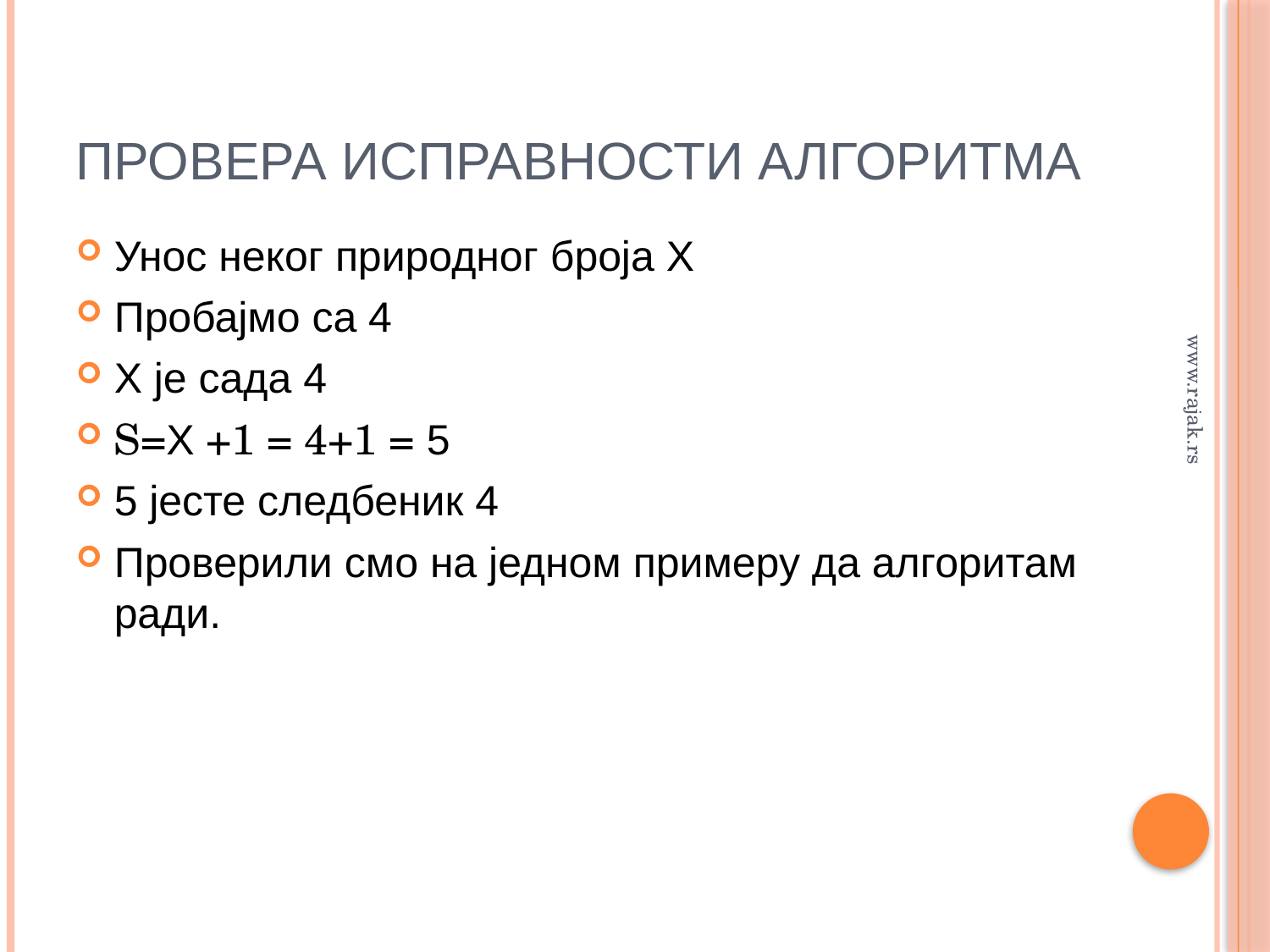

# Провера исправности алгоритма
Унос неког природног броја Х
Пробајмо са 4
Х је сада 4
S=Х +1 = 4+1 = 5
5 јесте следбеник 4
Проверили смо на једном примеру да алгоритам ради.
www.rajak.rs